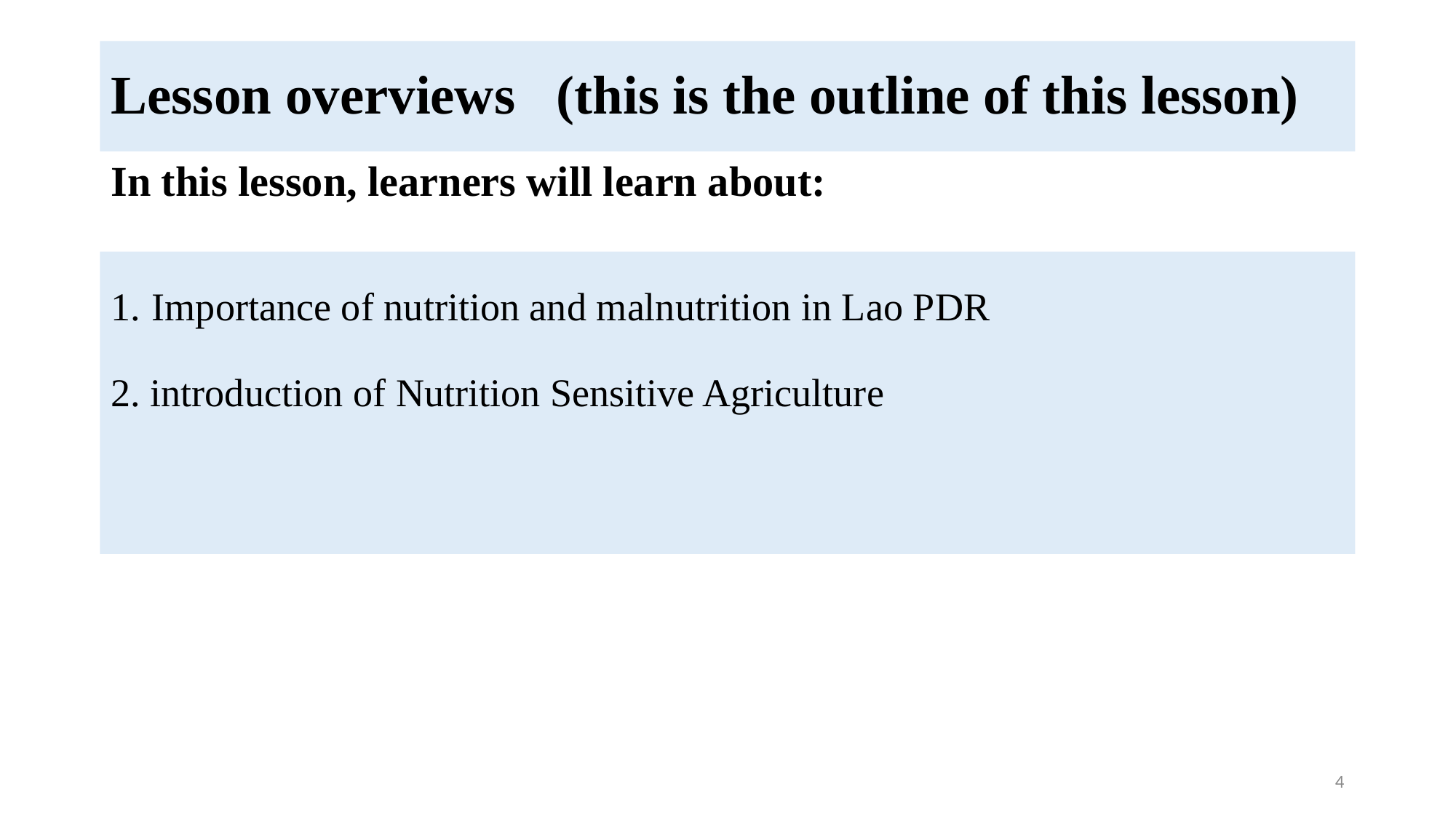

# Lesson overviews   (this is the outline of this lesson)
In this lesson, learners will learn about:

Importance of nutrition and malnutrition in Lao PDR
2. introduction of Nutrition Sensitive Agriculture
4